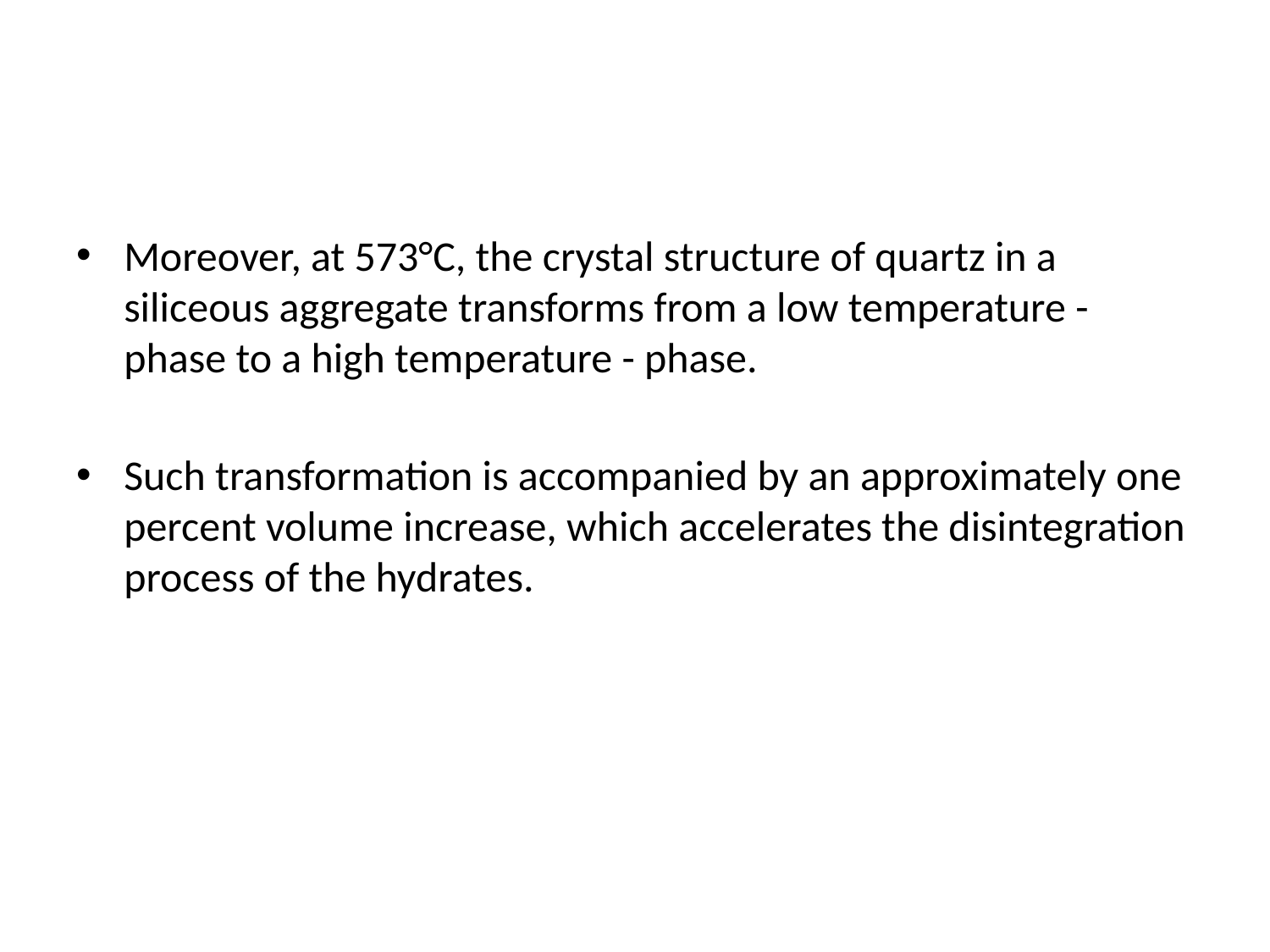

Moreover, at 573°C, the crystal structure of quartz in a siliceous aggregate transforms from a low temperature - phase to a high temperature - phase.

Such transformation is accompanied by an approximately one percent volume increase, which accelerates the disintegration process of the hydrates.